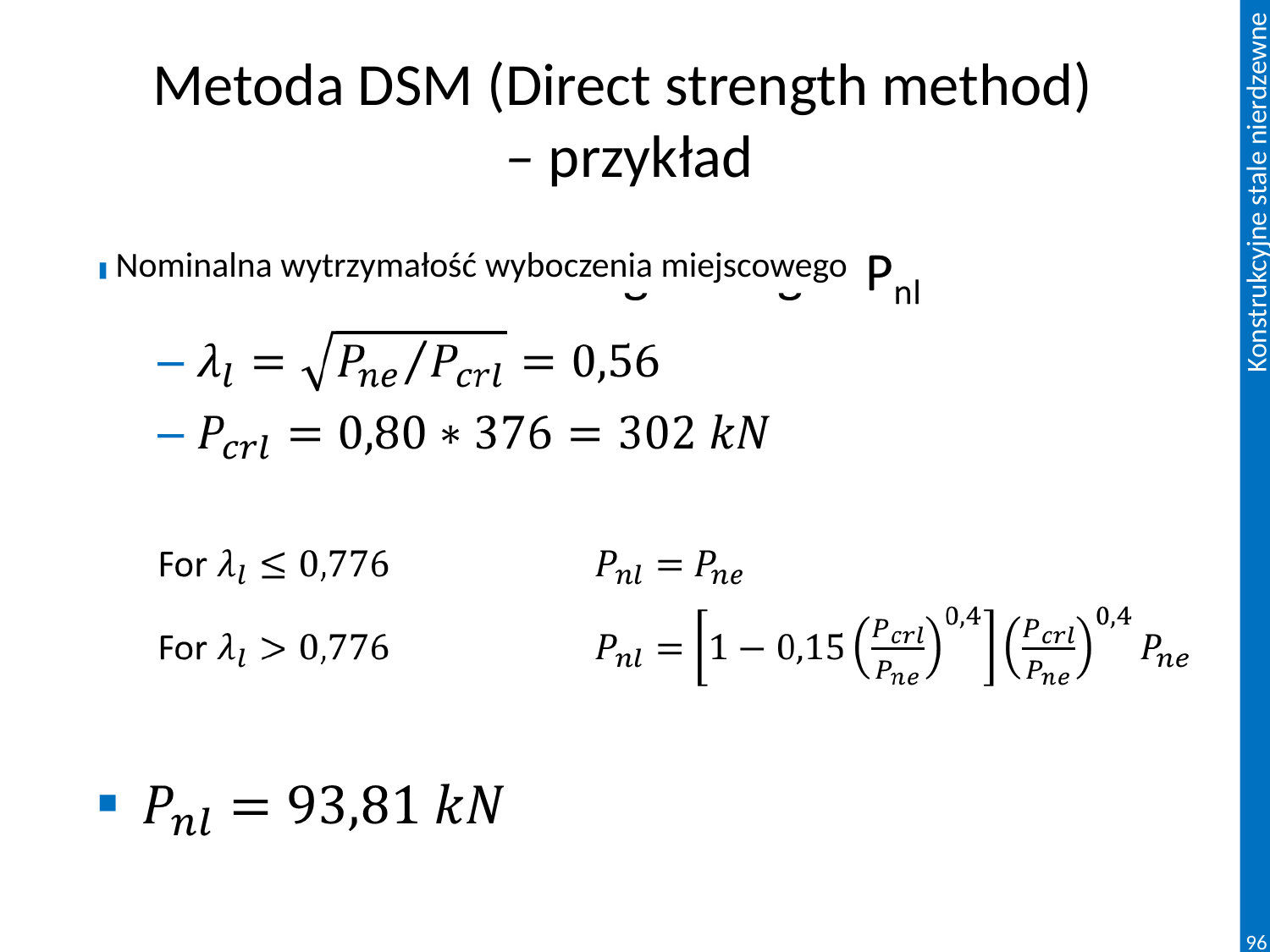

# Metoda DSM (Direct strength method) – przykład

Nominalna wytrzymałość wyboczenia miejscowego
96